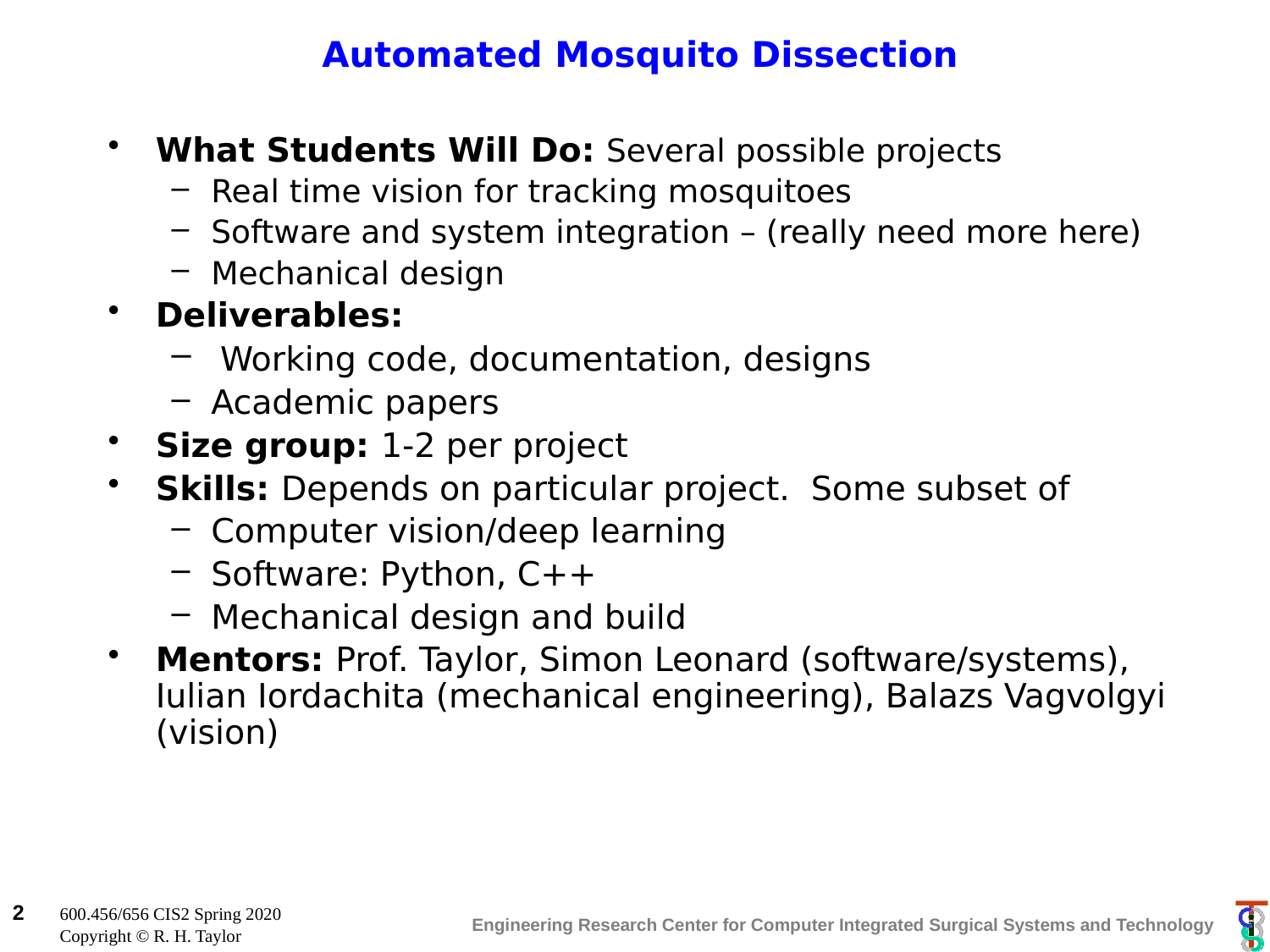

# Automated Mosquito Dissection
What Students Will Do: Several possible projects
Real time vision for tracking mosquitoes
Software and system integration – (really need more here)
Mechanical design
Deliverables:
 Working code, documentation, designs
Academic papers
Size group: 1-2 per project
Skills: Depends on particular project.  Some subset of
Computer vision/deep learning
Software: Python, C++
Mechanical design and build
Mentors: Prof. Taylor, Simon Leonard (software/systems), Iulian Iordachita (mechanical engineering), Balazs Vagvolgyi (vision)